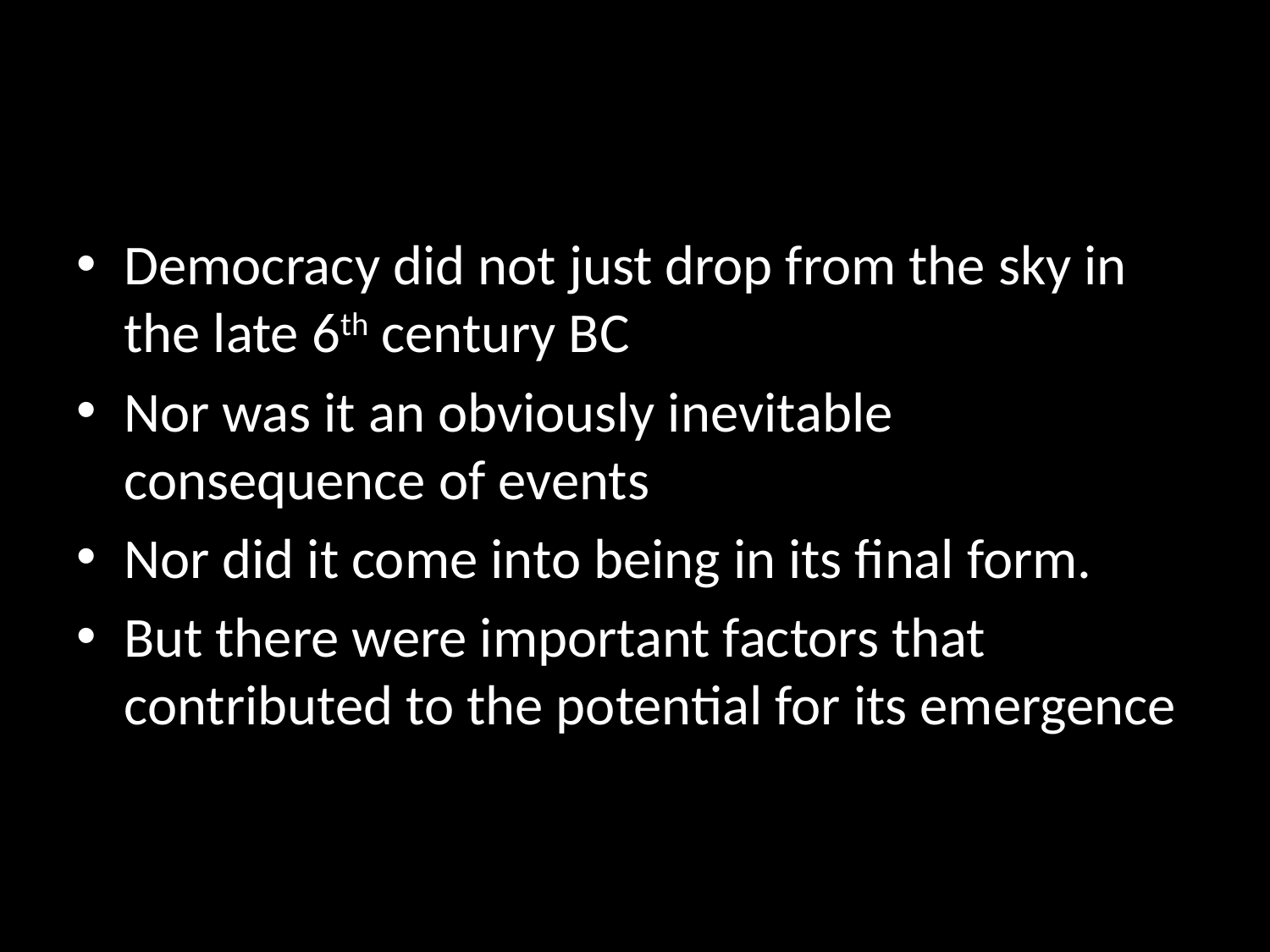

#
Democracy did not just drop from the sky in the late 6th century BC
Nor was it an obviously inevitable consequence of events
Nor did it come into being in its final form.
But there were important factors that contributed to the potential for its emergence